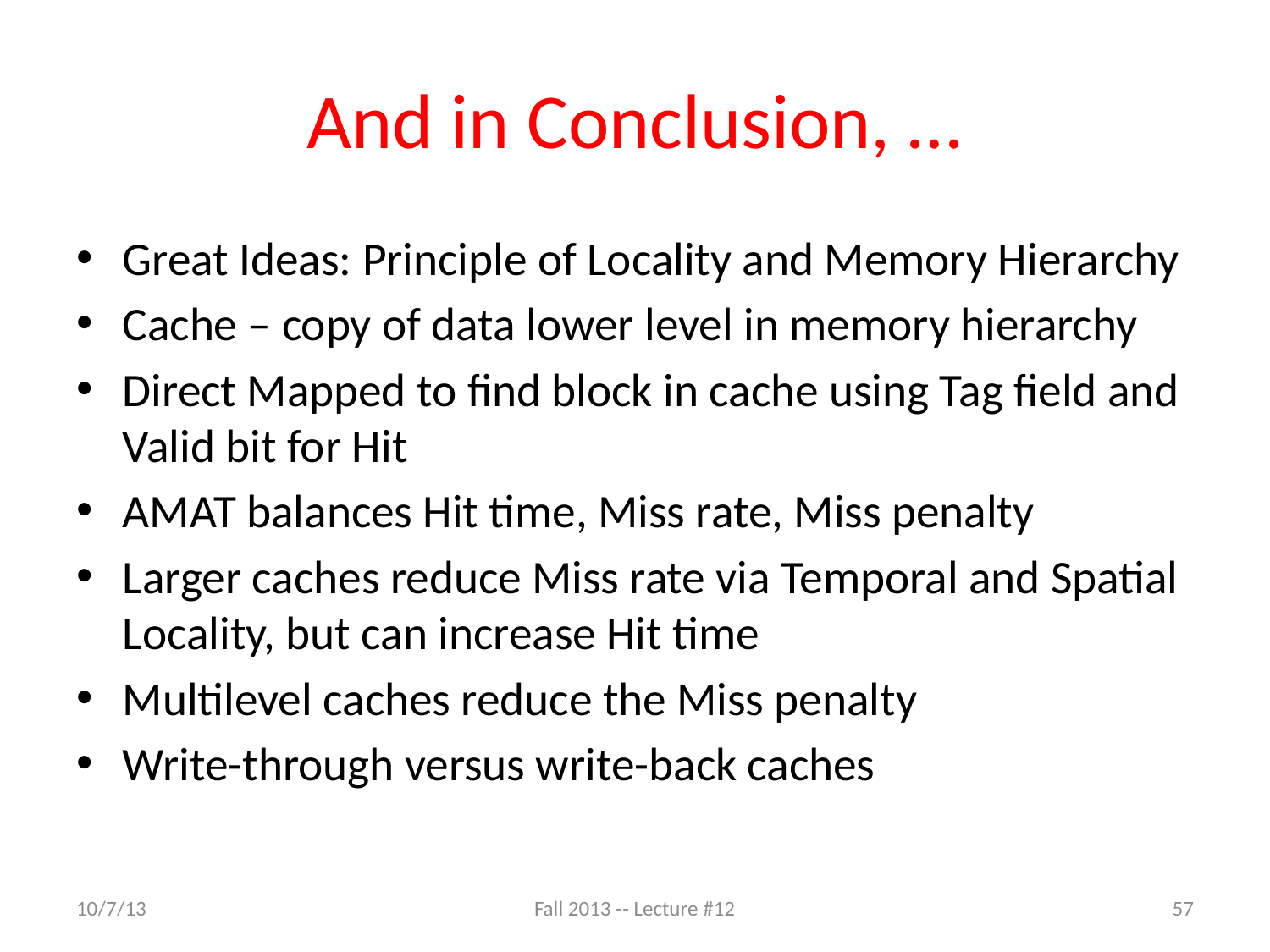

# And in Conclusion, …
Great Ideas: Principle of Locality and Memory Hierarchy
Cache – copy of data lower level in memory hierarchy
Direct Mapped to find block in cache using Tag field and Valid bit for Hit
AMAT balances Hit time, Miss rate, Miss penalty
Larger caches reduce Miss rate via Temporal and Spatial Locality, but can increase Hit time
Multilevel caches reduce the Miss penalty
Write-through versus write-back caches

10/7/13
Fall 2013 -- Lecture #12
57